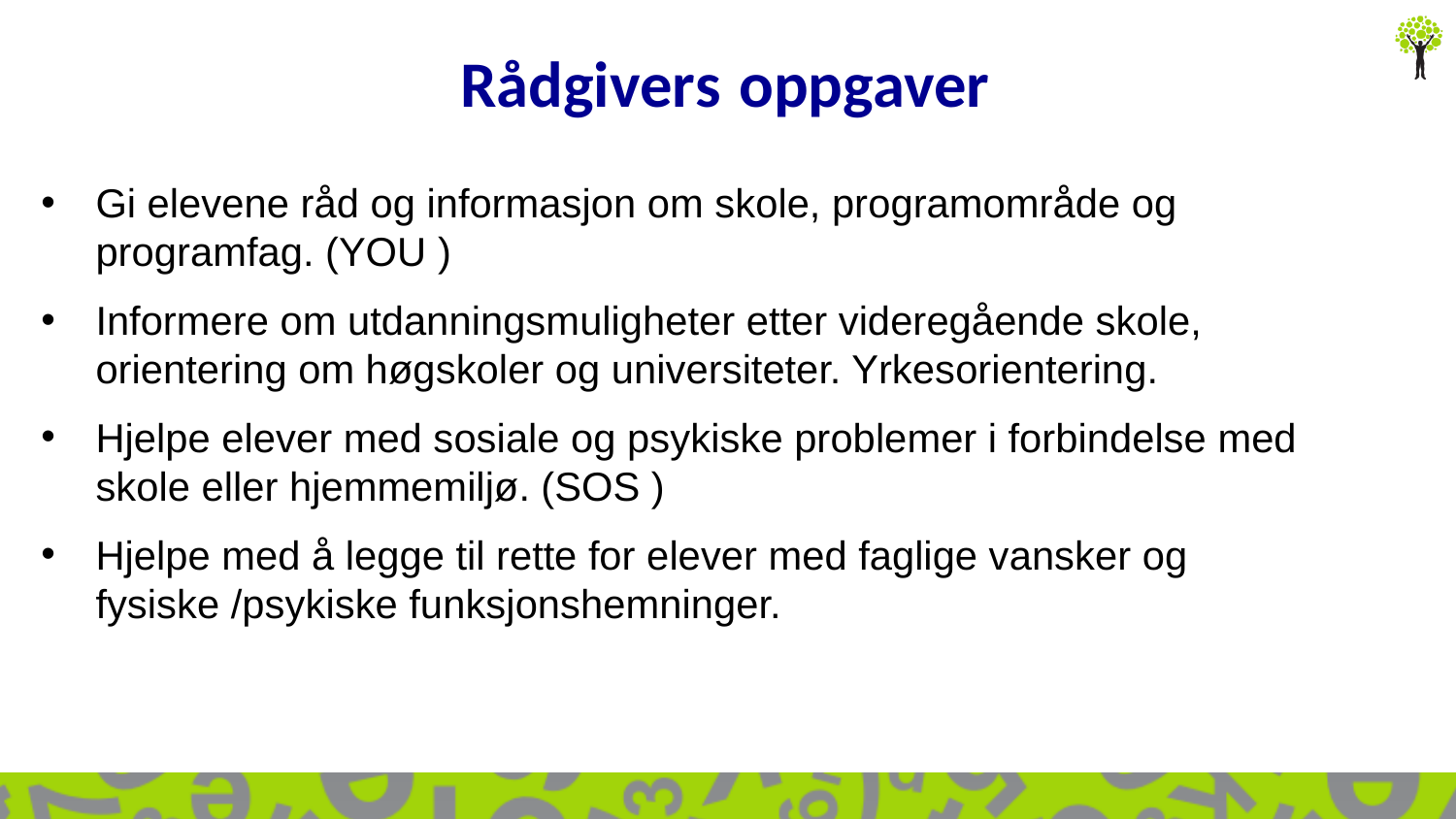

Rådgivers oppgaver

Gi elevene råd og informasjon om skole, programområde og programfag. (YOU )
Informere om utdanningsmuligheter etter videregående skole, orientering om høgskoler og universiteter. Yrkesorientering.
Hjelpe elever med sosiale og psykiske problemer i forbindelse med skole eller hjemmemiljø. (SOS )
Hjelpe med å legge til rette for elever med faglige vansker og fysiske /psykiske funksjonshemninger.